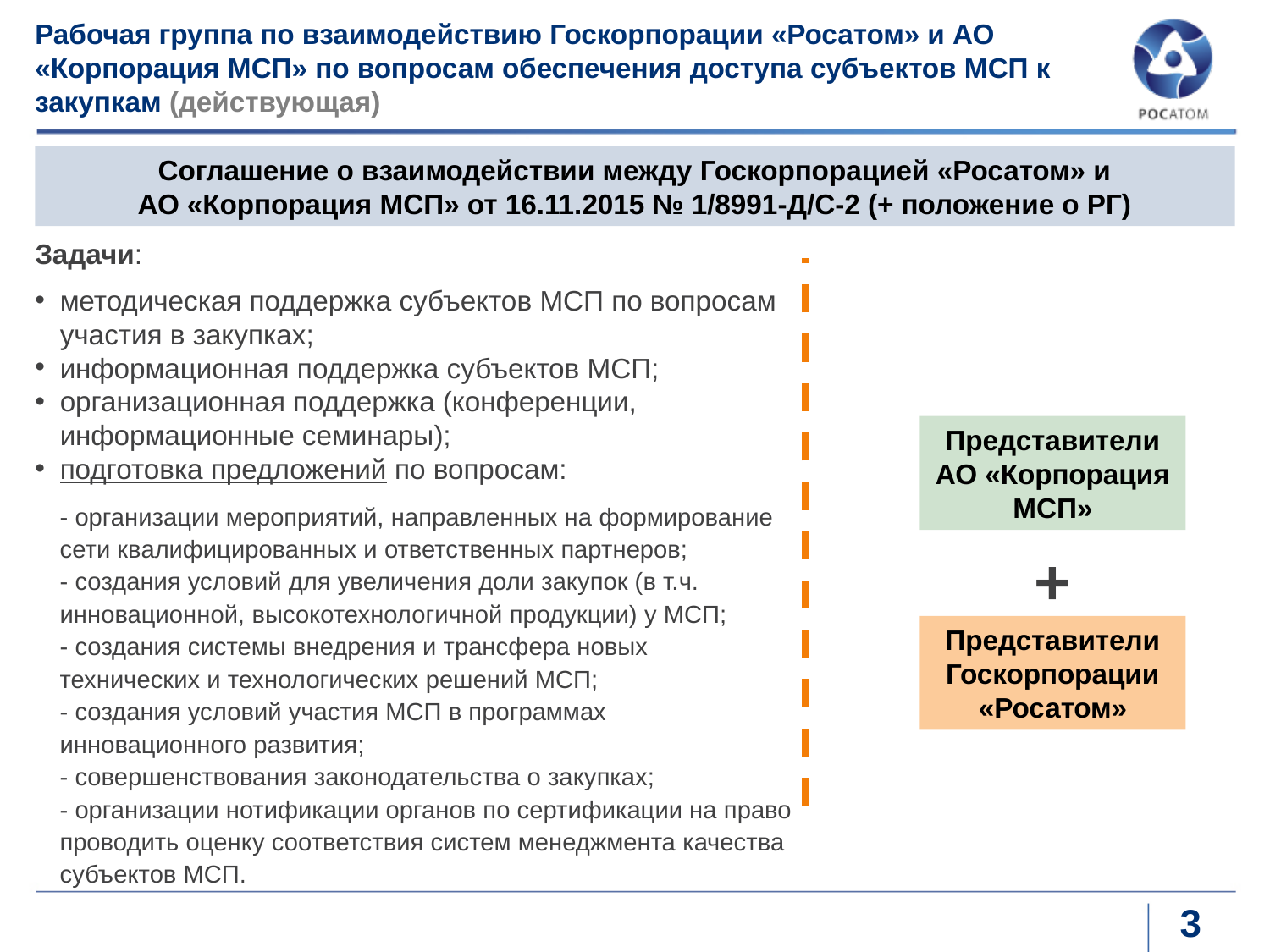

# Рабочая группа по взаимодействию Госкорпорации «Росатом» и АО «Корпорация МСП» по вопросам обеспечения доступа субъектов МСП к закупкам (действующая)
Соглашение о взаимодействии между Госкорпорацией «Росатом» и
АО «Корпорация МСП» от 16.11.2015 № 1/8991-Д/С-2 (+ положение о РГ)
Задачи:

методическая поддержка субъектов МСП по вопросам участия в закупках;
информационная поддержка субъектов МСП;
организационная поддержка (конференции, информационные семинары);
подготовка предложений по вопросам:

- организации мероприятий, направленных на формирование сети квалифицированных и ответственных партнеров;
- создания условий для увеличения доли закупок (в т.ч. инновационной, высокотехнологичной продукции) у МСП;
- создания системы внедрения и трансфера новых технических и технологических решений МСП;
- создания условий участия МСП в программах инновационного развития;
- совершенствования законодательства о закупках;
- организации нотификации органов по сертификации на право проводить оценку соответствия систем менеджмента качества субъектов МСП.
Представители АО «Корпорация МСП»
+
Представители Госкорпорации «Росатом»
3